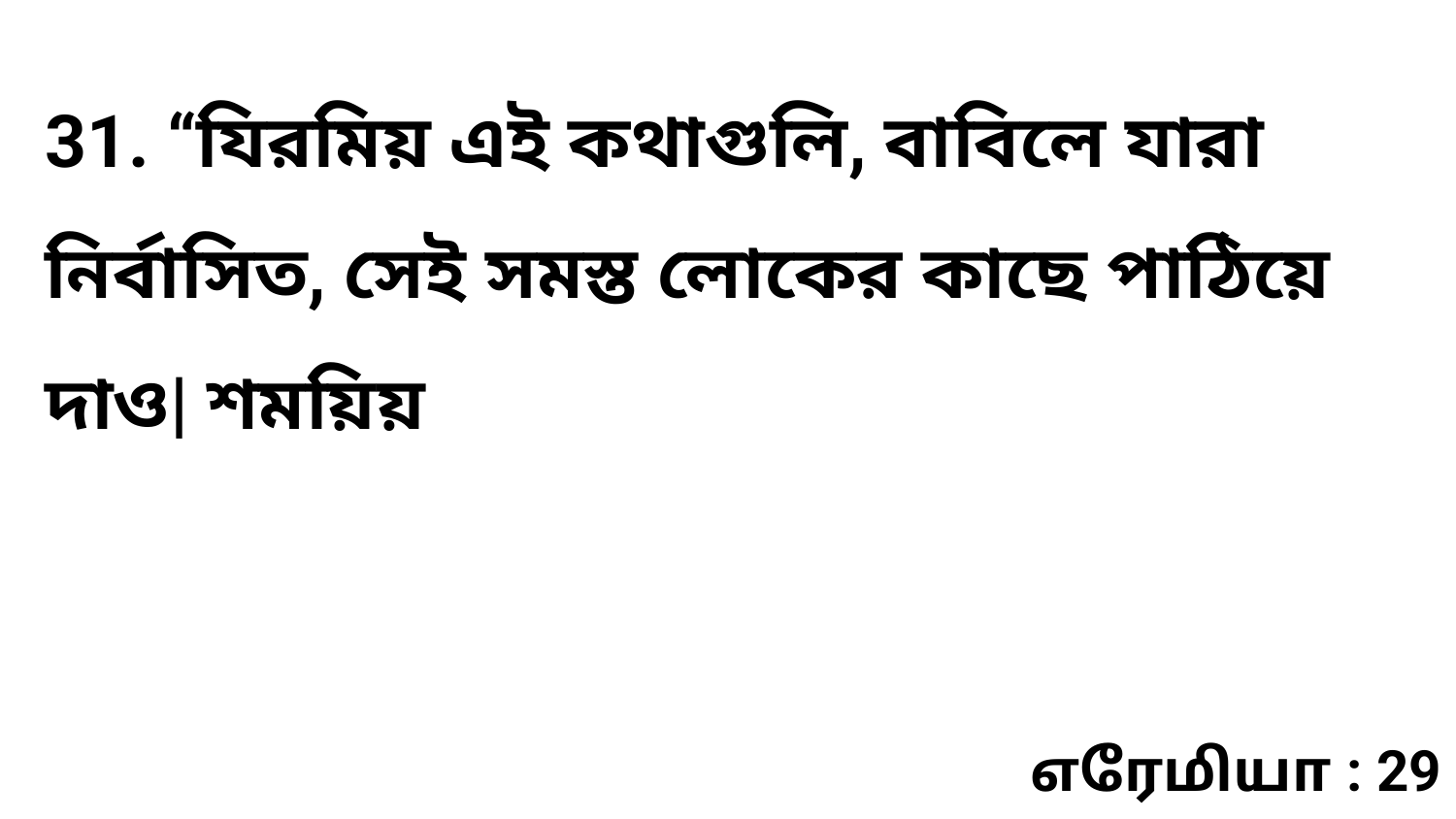

31. “যিরমিয় এই কথাগুলি, বাবিলে যারা নির্বাসিত, সেই সমস্ত লোকের কাছে পাঠিয়ে দাও| শময়িয়
எரேமியா : 29